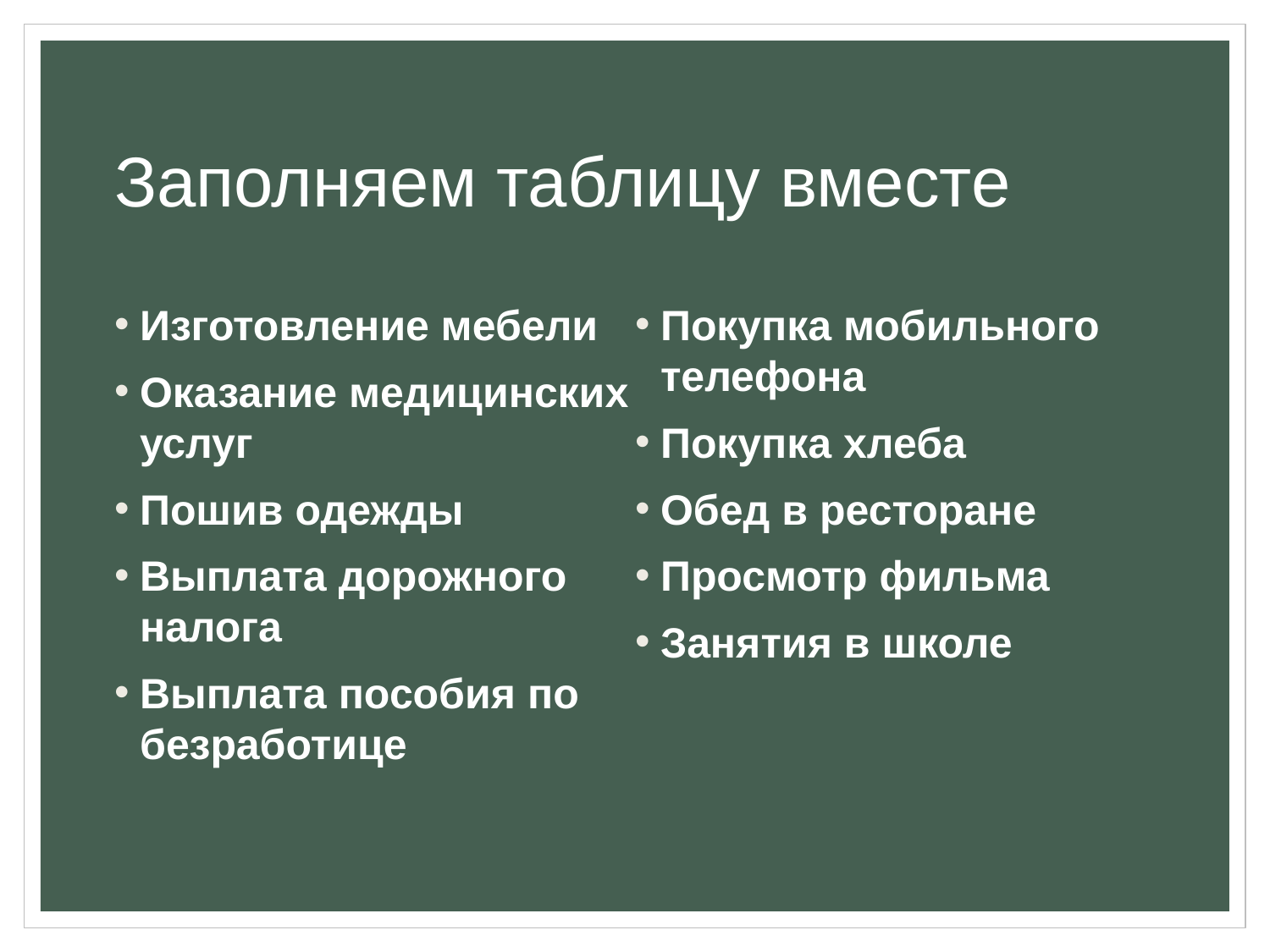

# Заполняем таблицу вместе
Изготовление мебели
Оказание медицинских услуг
Пошив одежды
Выплата дорожного налога
Выплата пособия по безработице
Покупка мобильного телефона
Покупка хлеба
Обед в ресторане
Просмотр фильма
Занятия в школе